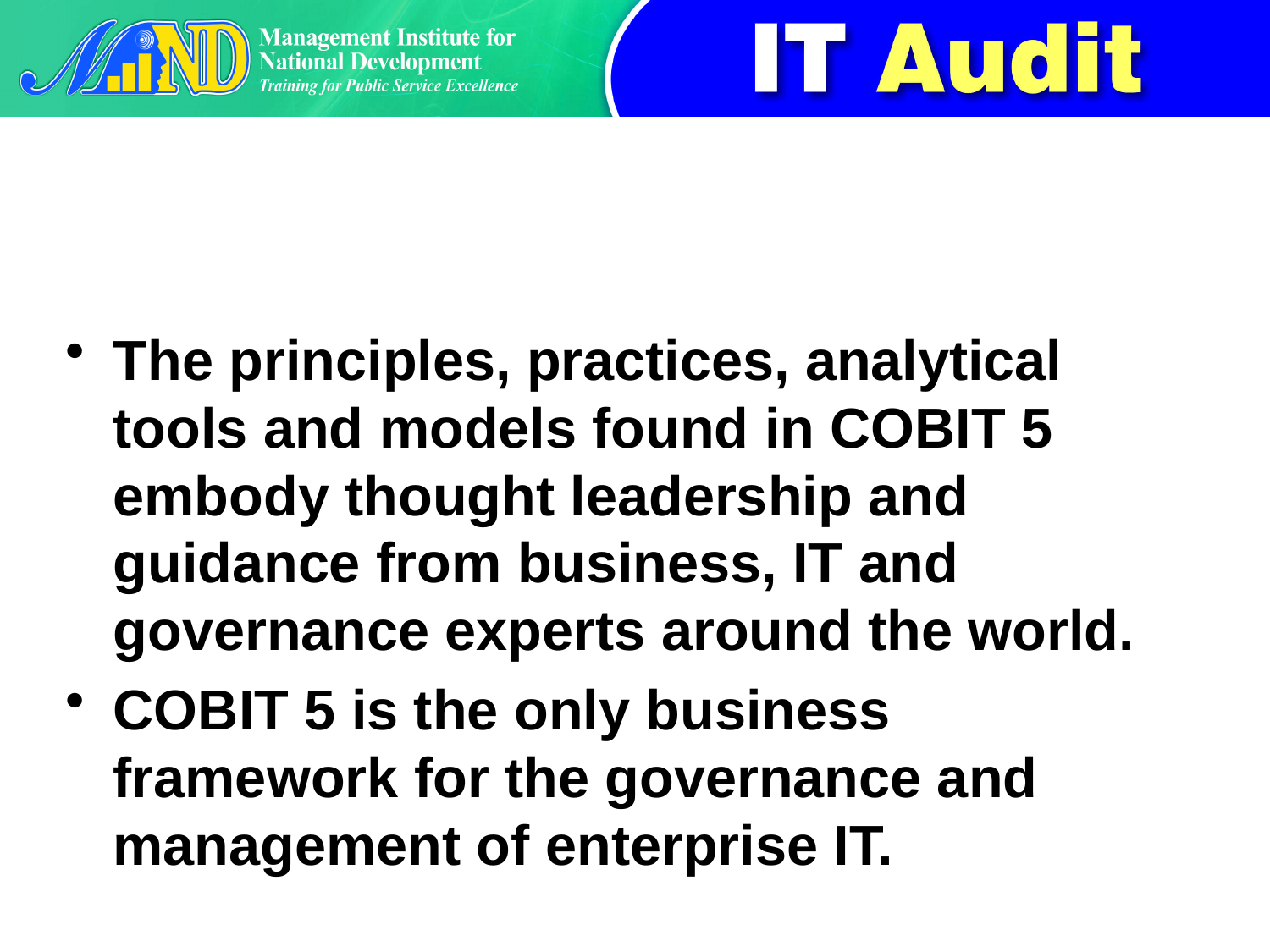

#
The principles, practices, analytical tools and models found in COBIT 5 embody thought leadership and guidance from business, IT and governance experts around the world.
COBIT 5 is the only business framework for the governance and management of enterprise IT.